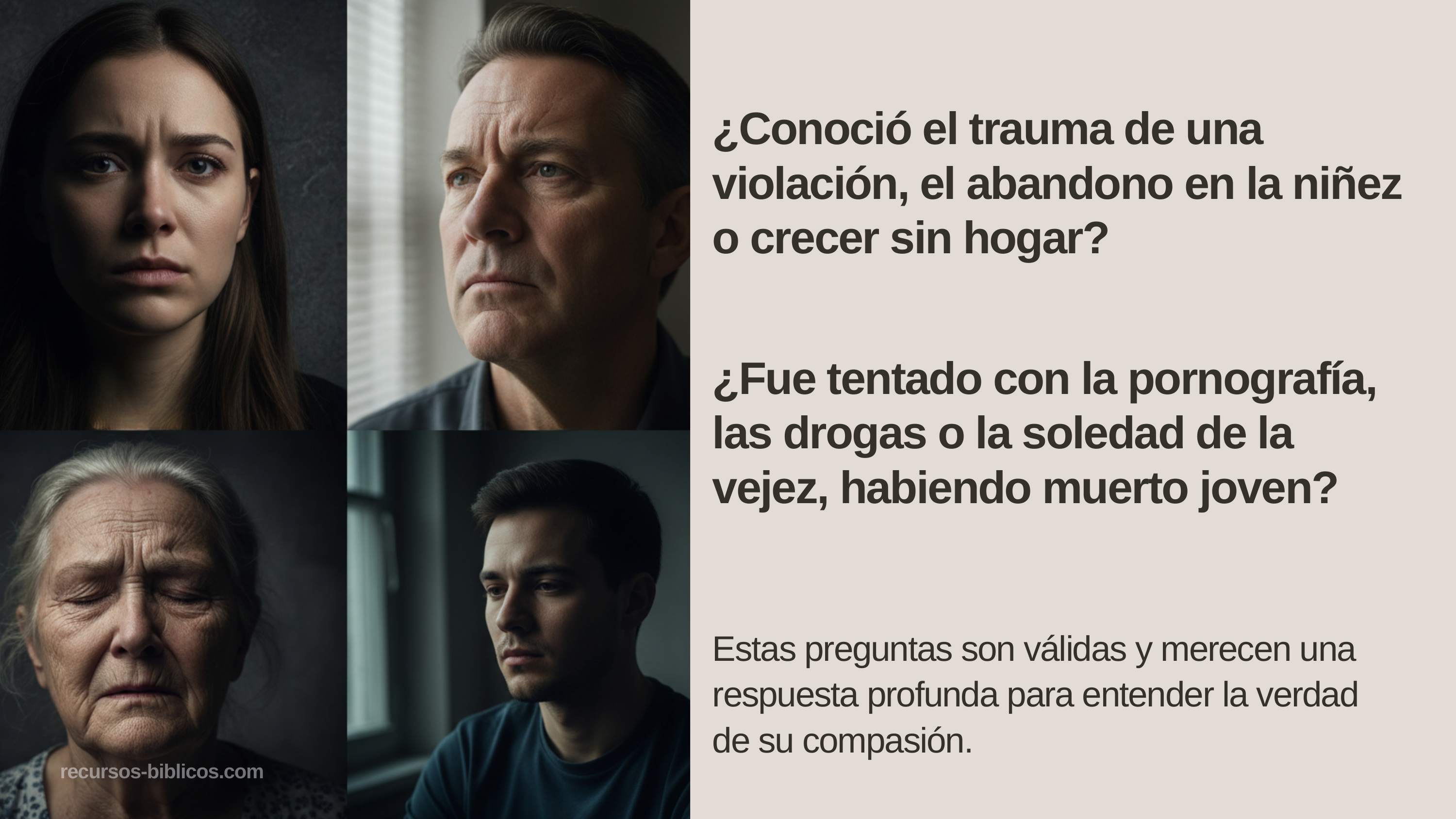

¿Conoció el trauma de una violación, el abandono en la niñez o crecer sin hogar?
¿Fue tentado con la pornografía, las drogas o la soledad de la vejez, habiendo muerto joven?
Estas preguntas son válidas y merecen una respuesta profunda para entender la verdad de su compasión.
recursos-biblicos.com